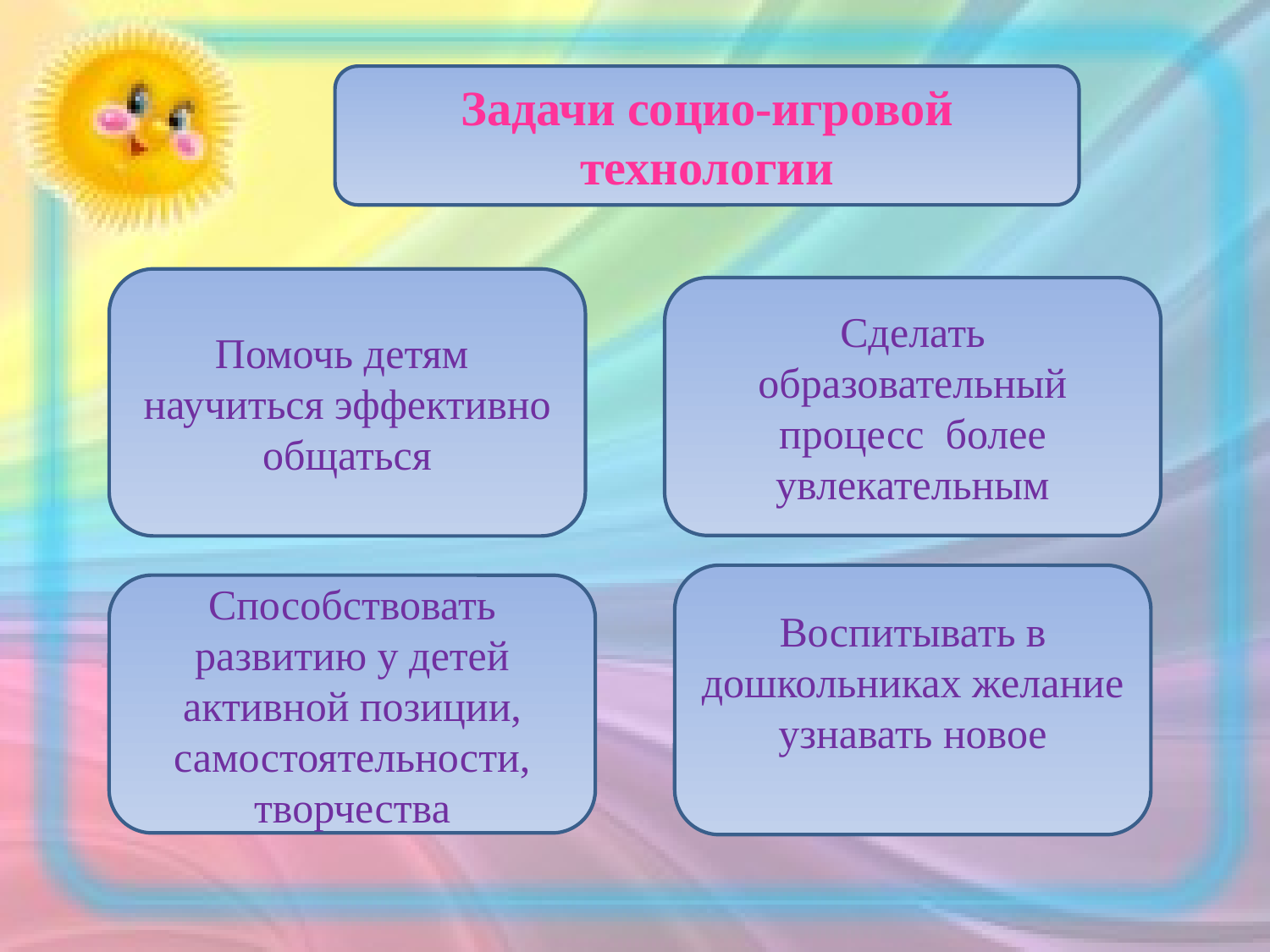

#
Задачи социо-игровой технологии

Помочь детям  научиться эффективно общаться

Сделать образовательный процесс  более увлекательным
Воспитывать в дошкольниках желание узнавать новое

Способствовать развитию у детей активной позиции, самостоятельности, творчества